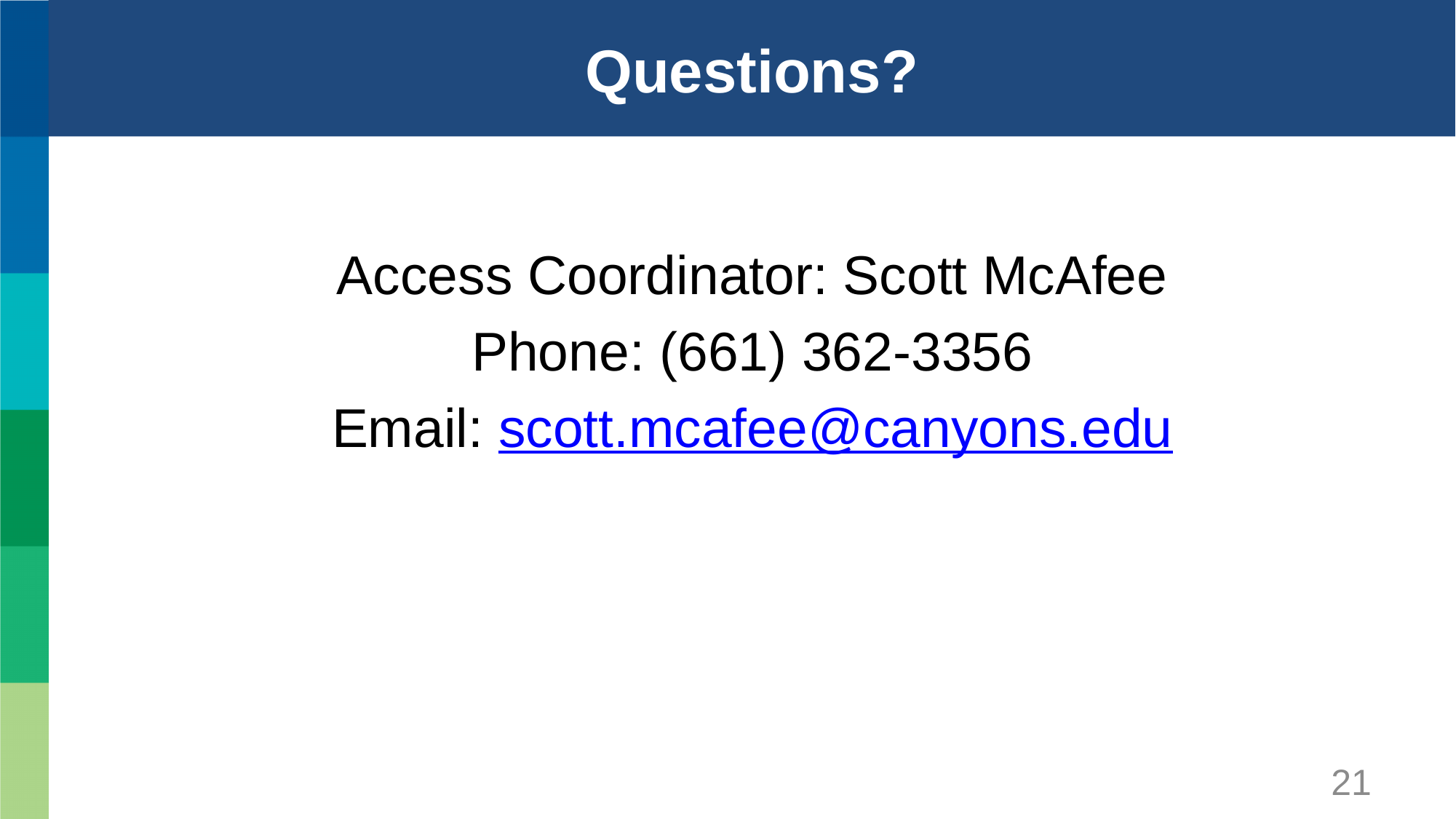

# Questions?
Access Coordinator: Scott McAfee
Phone: (661) 362-3356
Email: scott.mcafee@canyons.edu
21